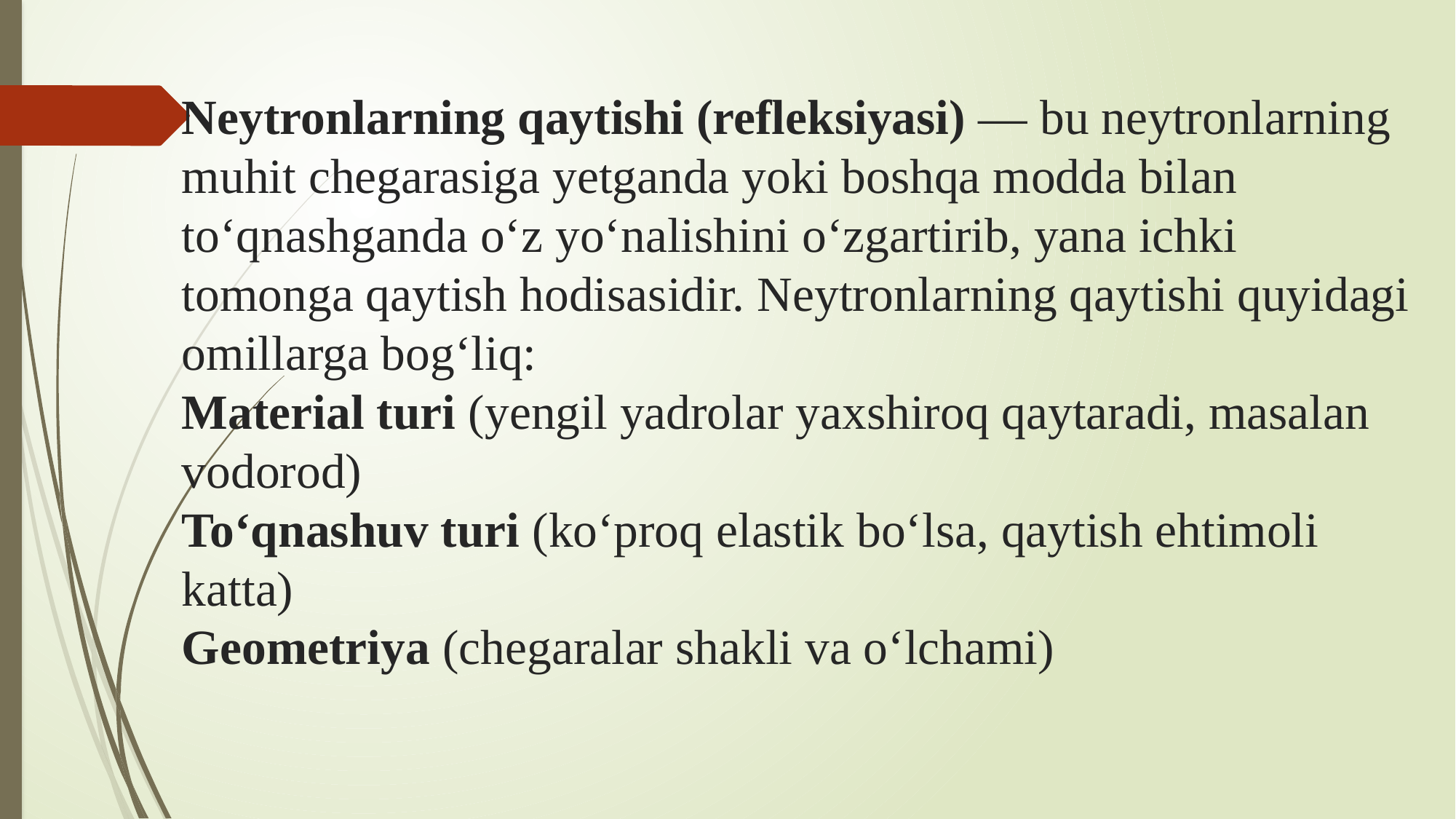

# Neytronlarning qaytishi (refleksiyasi) — bu neytronlarning muhit chegarasiga yetganda yoki boshqa modda bilan to‘qnashganda o‘z yo‘nalishini o‘zgartirib, yana ichki tomonga qaytish hodisasidir. Neytronlarning qaytishi quyidagi omillarga bog‘liq: Material turi (yengil yadrolar yaxshiroq qaytaradi, masalan vodorod) To‘qnashuv turi (ko‘proq elastik bo‘lsa, qaytish ehtimoli katta) Geometriya (chegaralar shakli va o‘lchami)